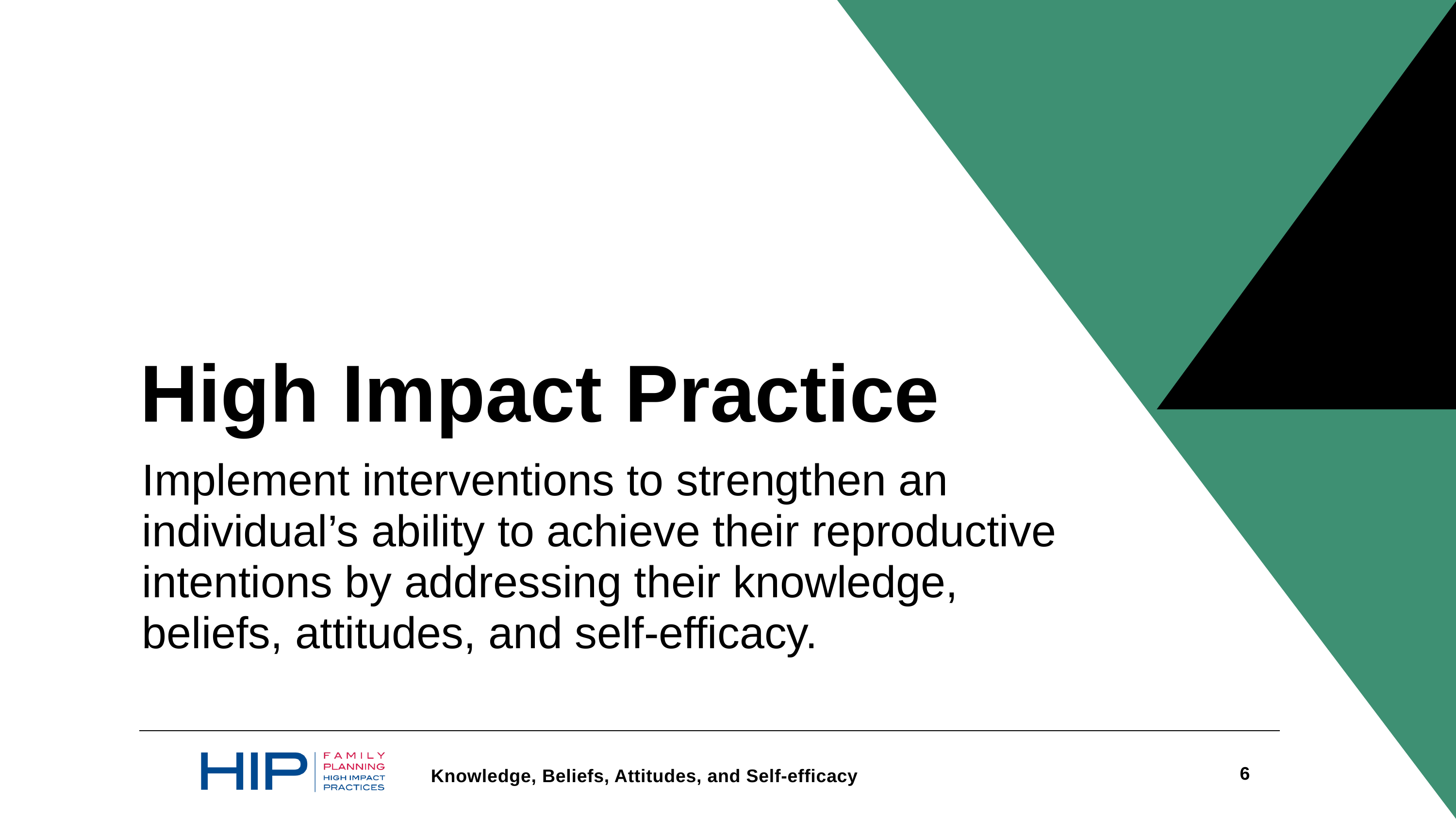

High Impact Practice
Implement interventions to strengthen an individual’s ability to achieve their reproductive intentions by addressing their knowledge, beliefs, attitudes, and self-efficacy.
6